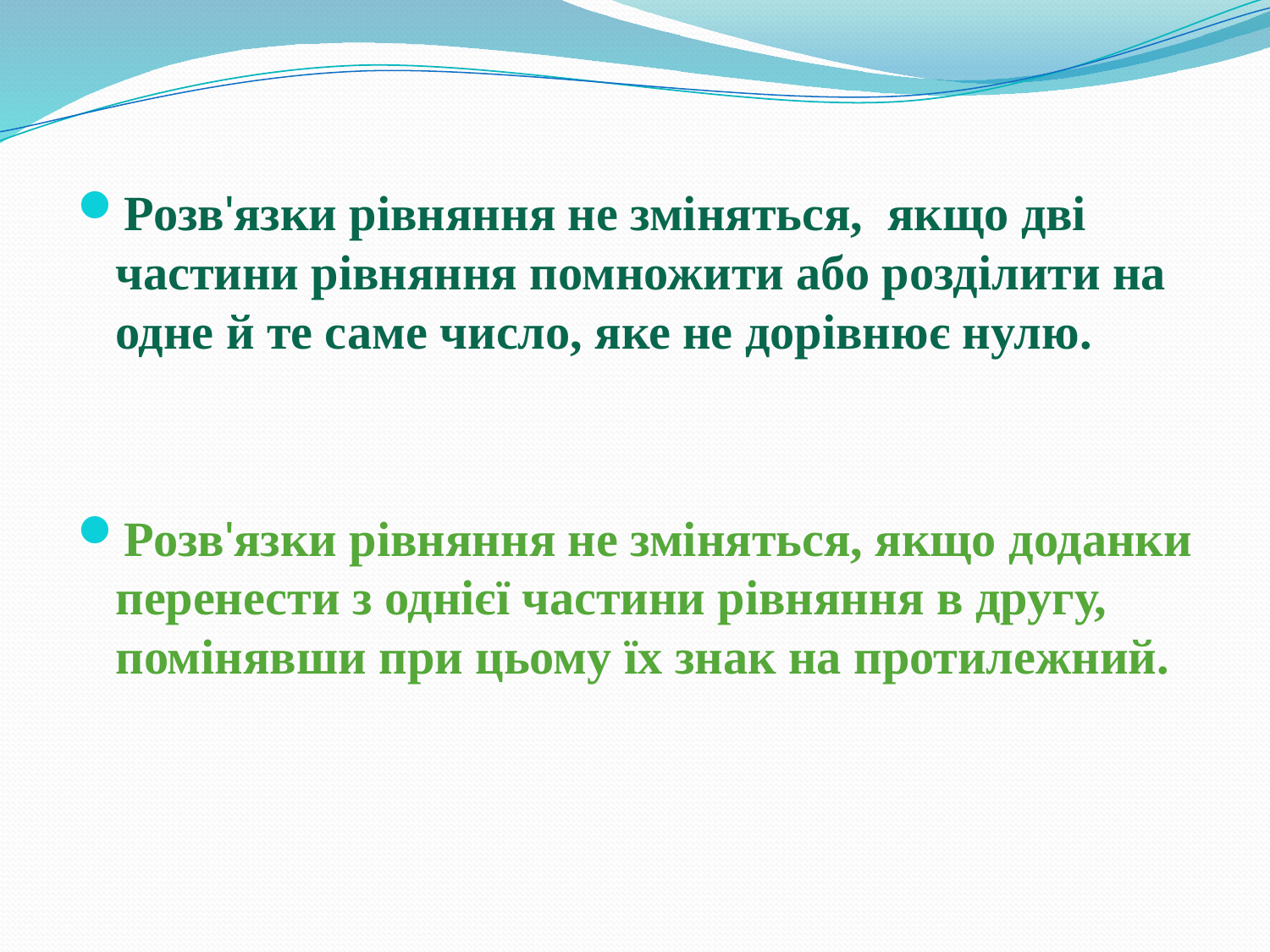

Розв'язки рівняння не зміняться,  якщо дві частини рівняння помножити або розділити на одне й те саме число, яке не дорівнює нулю.

Розв'язки рівняння не зміняться, якщо доданки перенести з однієї частини рівняння в другу, помінявши при цьому їх знак на протилежний.